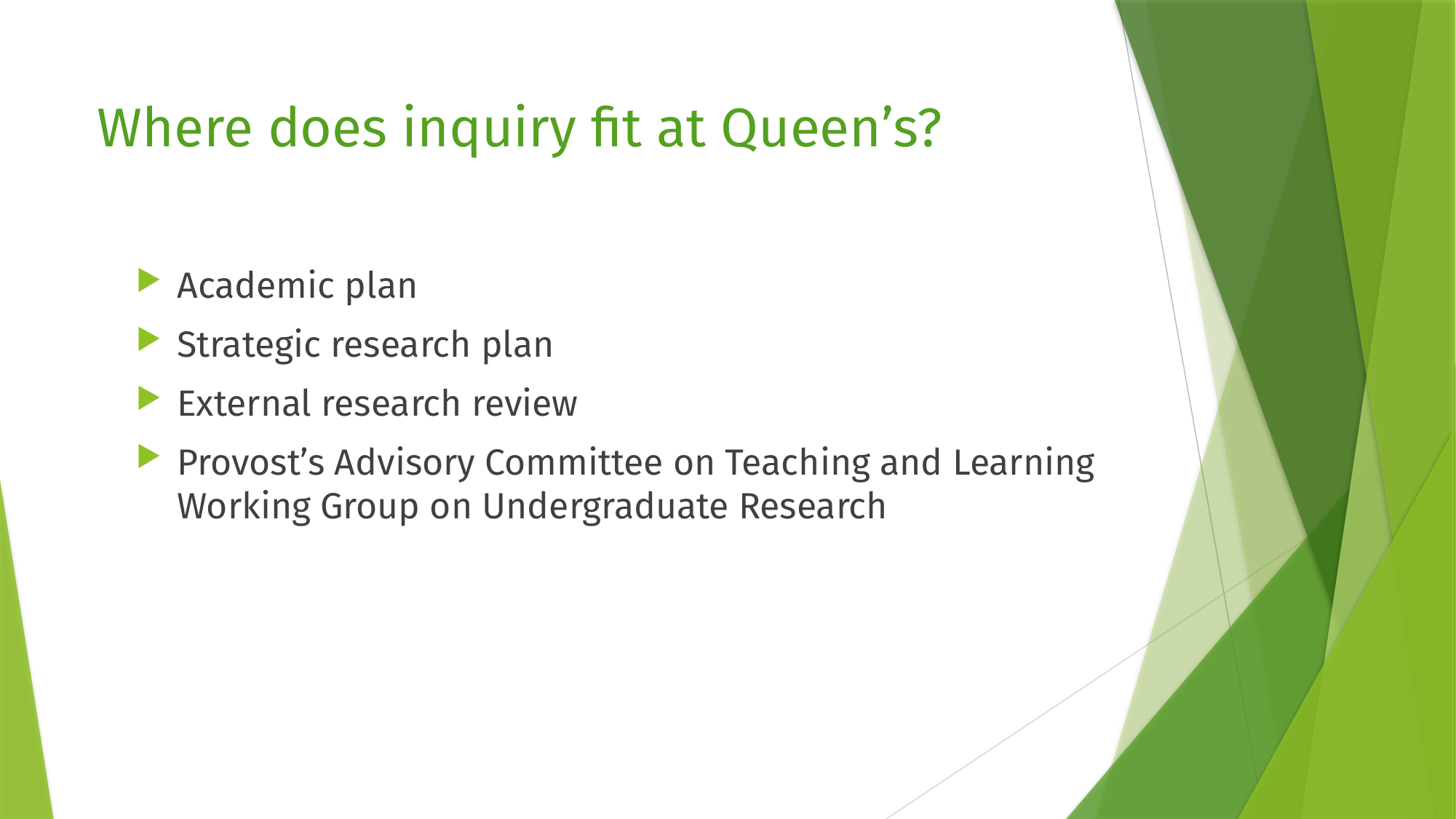

# Where does inquiry fit at Queen’s?
Academic plan
Strategic research plan
External research review
Provost’s Advisory Committee on Teaching and Learning Working Group on Undergraduate Research